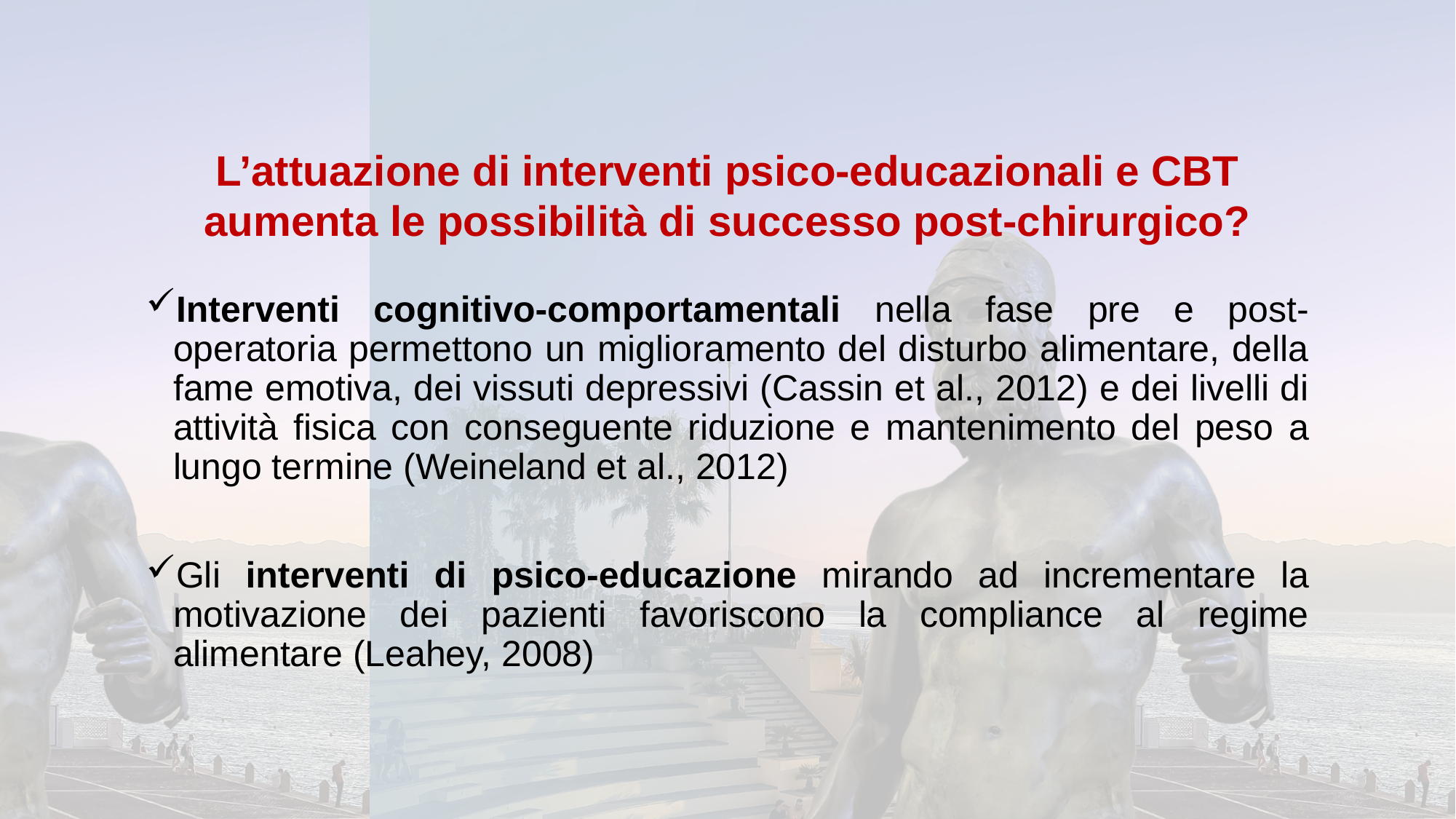

L’attuazione di interventi psico-educazionali e CBT aumenta le possibilità di successo post-chirurgico?
Interventi cognitivo-comportamentali nella fase pre e post-operatoria permettono un miglioramento del disturbo alimentare, della fame emotiva, dei vissuti depressivi (Cassin et al., 2012) e dei livelli di attività fisica con conseguente riduzione e mantenimento del peso a lungo termine (Weineland et al., 2012)

Gli interventi di psico-educazione mirando ad incrementare la motivazione dei pazienti favoriscono la compliance al regime alimentare (Leahey, 2008)